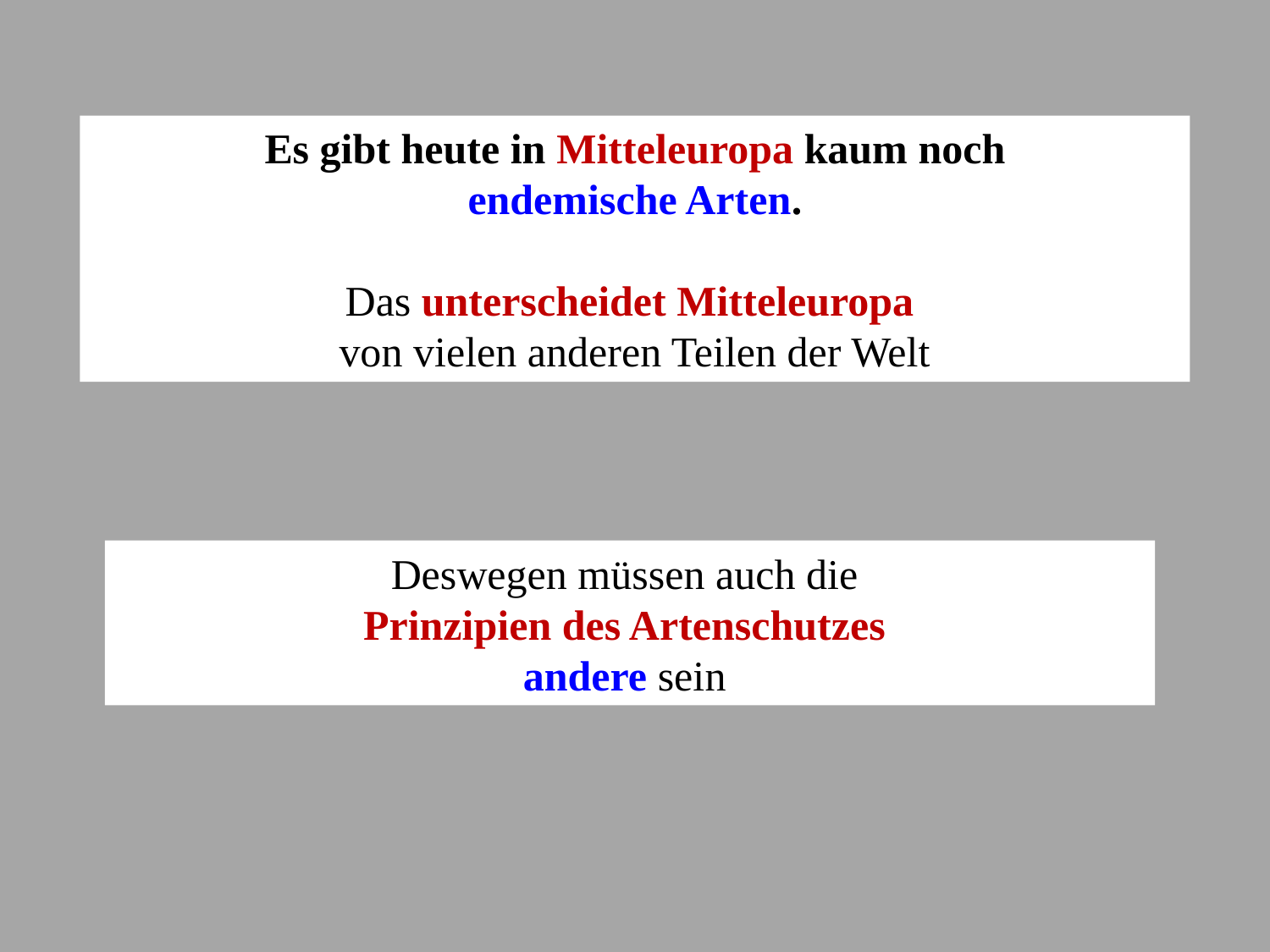

Es gibt heute in Mitteleuropa kaum noch
endemische Arten.

Das unterscheidet Mitteleuropa
von vielen anderen Teilen der Welt
Deswegen müssen auch die
Prinzipien des Artenschutzes
andere sein